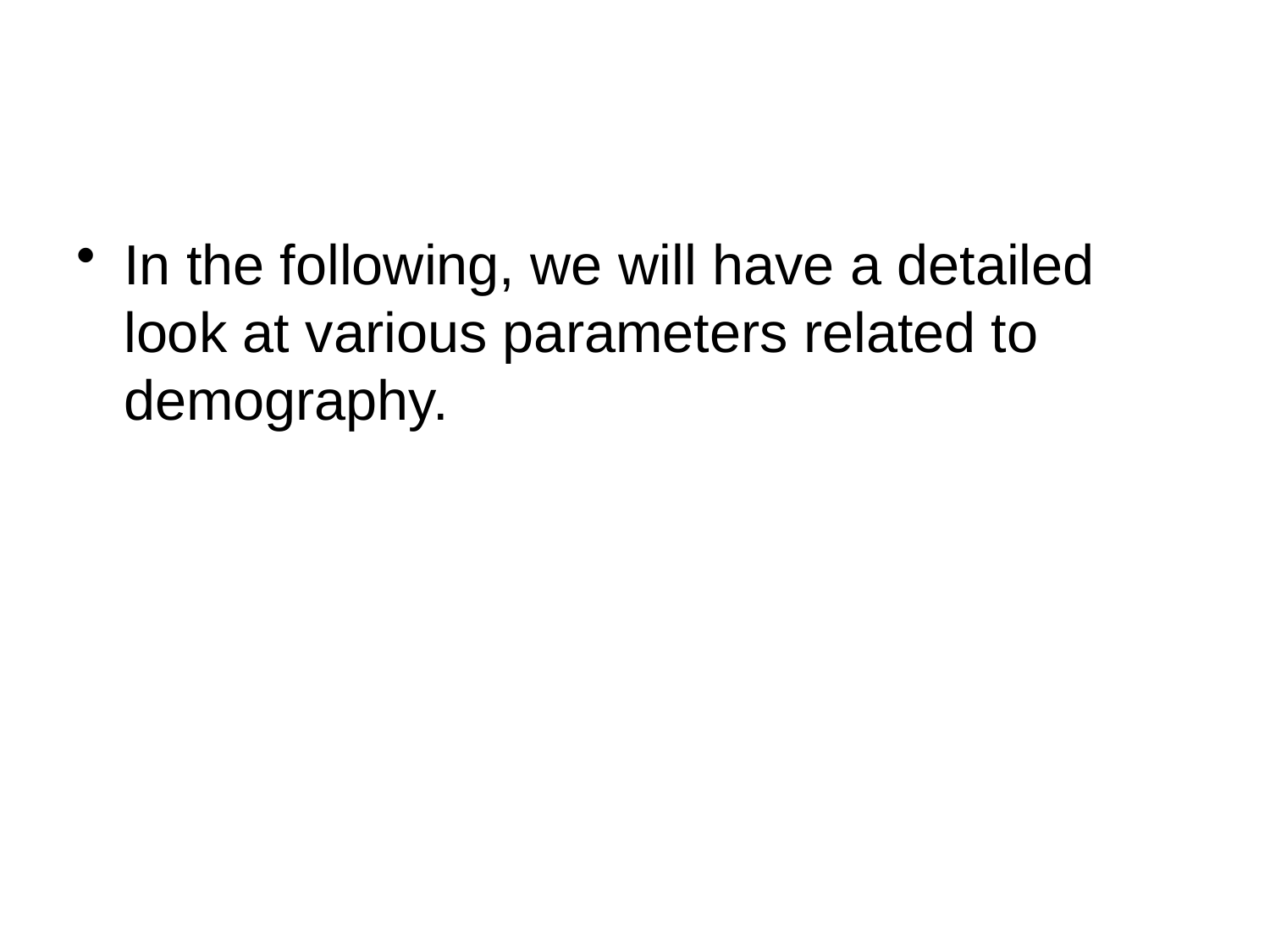

#
In the following, we will have a detailed look at various parameters related to demography.